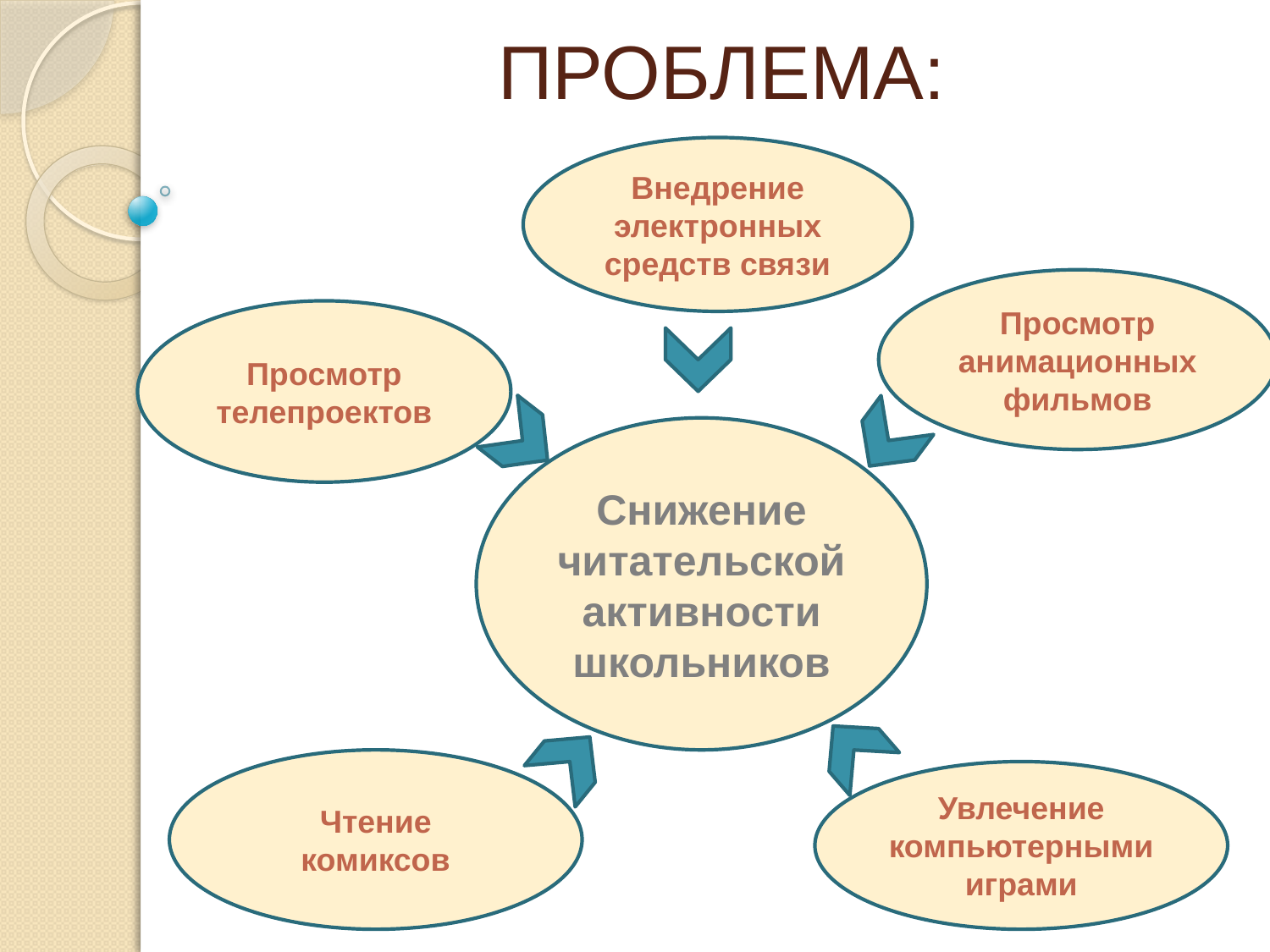

ПРОБЛЕМА:
Внедрение электронных средств связи
Просмотр анимационных фильмов
Просмотр телепроектов

Снижение читательской активности школьников

Чтение комиксов
Увлечение компьютерными играми